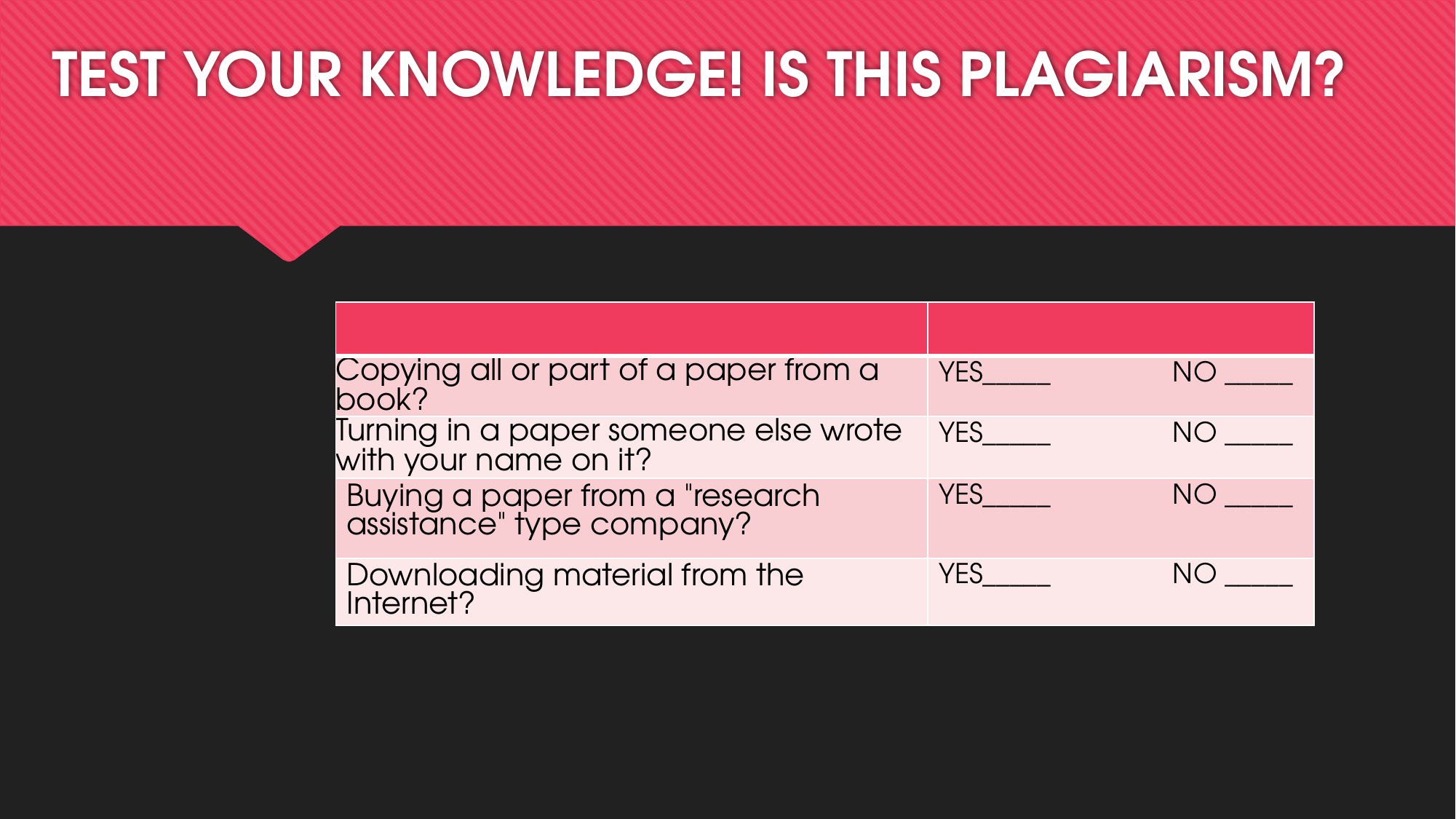

# TEST YOUR KNOWLEDGE! IS THIS PLAGIARISM?
|  |  |
| --- | --- |
| Copying all or part of a paper from a book? | YES\_\_\_\_\_ NO \_\_\_\_\_ |
| Turning in a paper someone else wrote with your name on it? | YES\_\_\_\_\_ NO \_\_\_\_\_ |
| Buying a paper from a "research assistance" type company? | YES\_\_\_\_\_ NO \_\_\_\_\_ |
| Downloading material from the Internet? | YES\_\_\_\_\_ NO \_\_\_\_\_ |